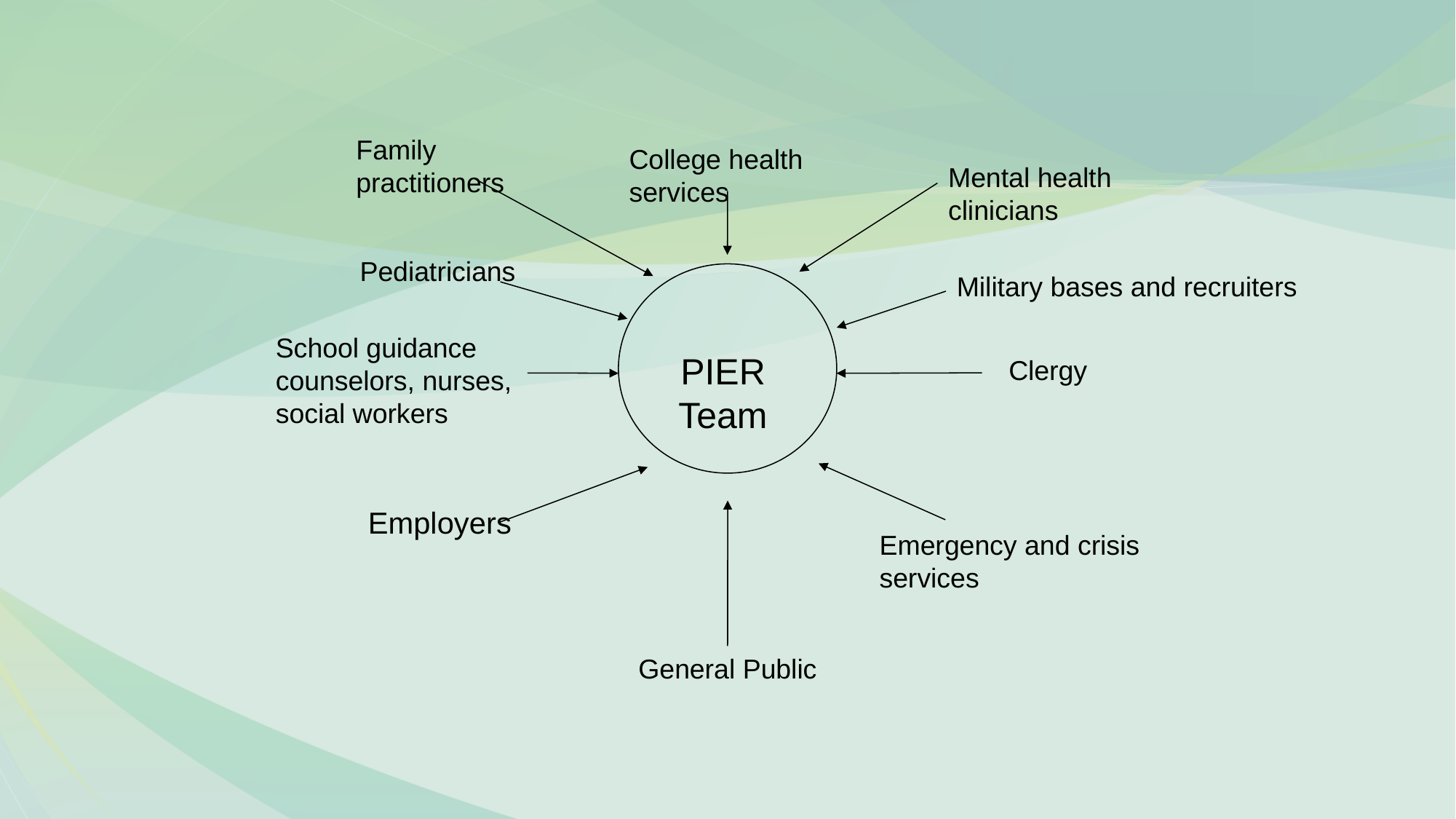

Family practitioners
College health services
Mental health clinicians

Pediatricians

Military bases and recruiters

School guidance counselors, nurses, social workers
PIER Team
Clergy

 Employers

Emergency and crisis services
General Public